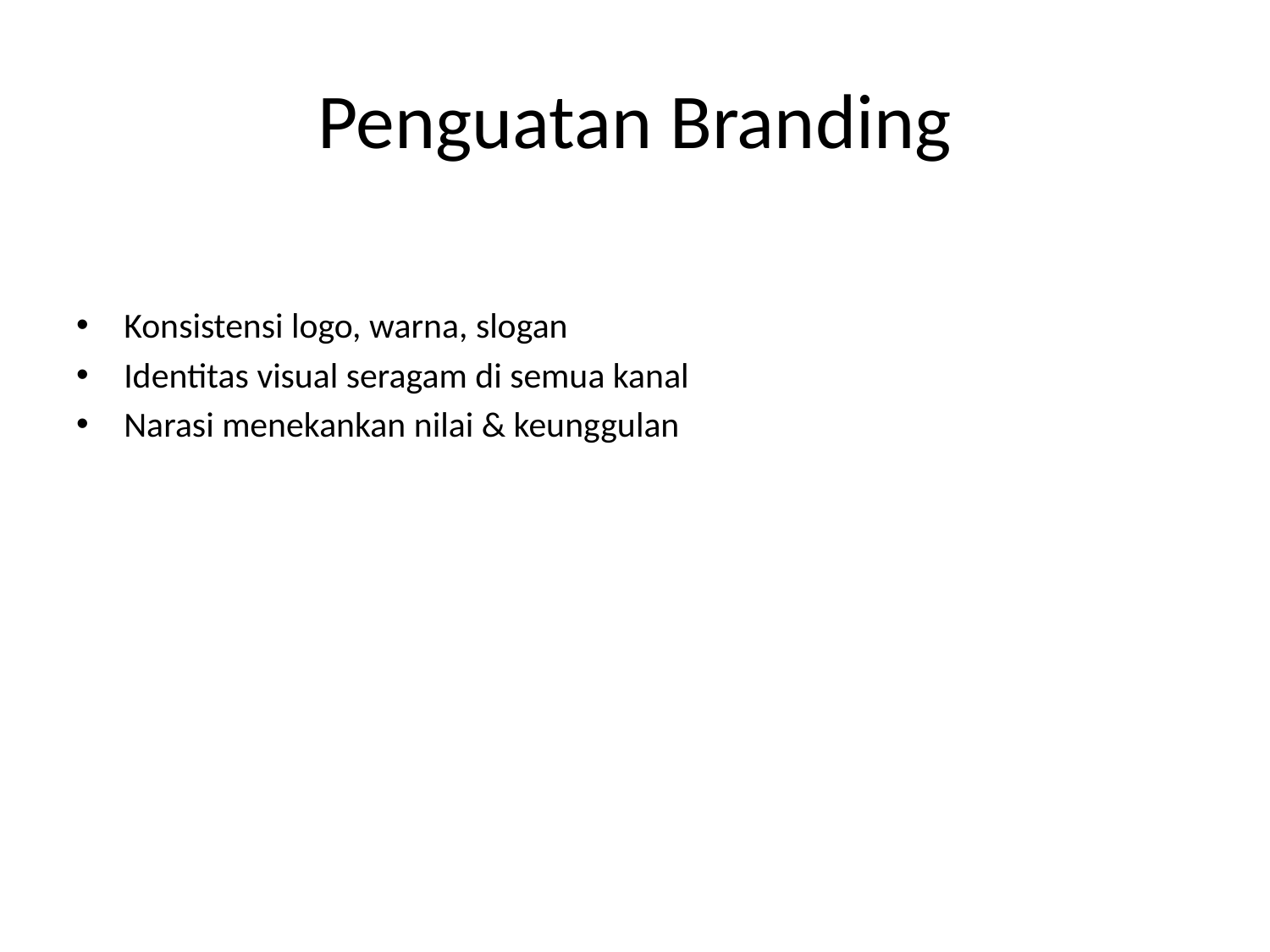

# Penguatan Branding

Konsistensi logo, warna, slogan
Identitas visual seragam di semua kanal
Narasi menekankan nilai & keunggulan